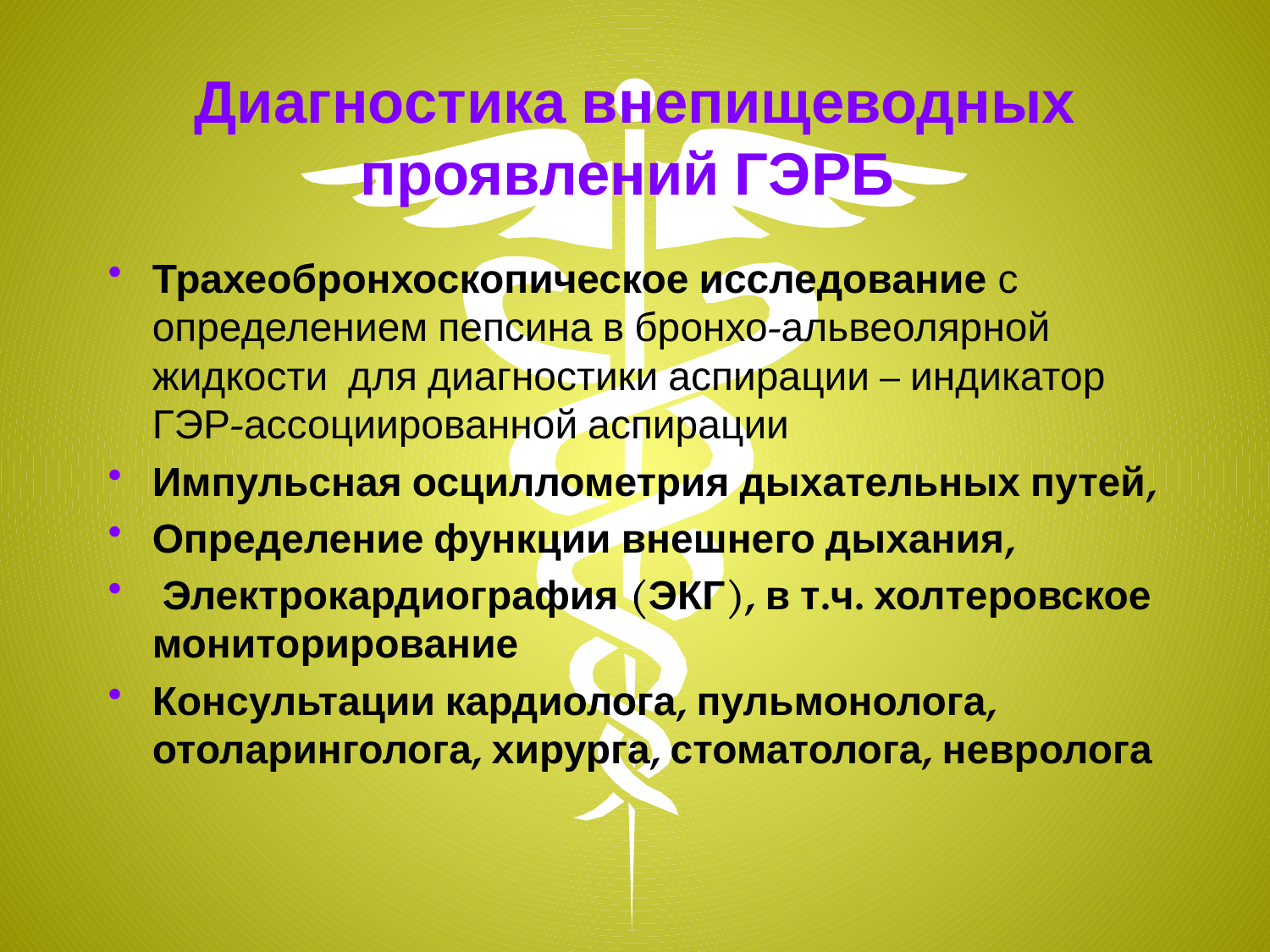

# Диагностика внепищеводных проявлений ГЭРБ
Трахеобронхоскопическое исследование с определением пепсина в бронхо-альвеолярной жидкости  для диагностики аспирации – индикатор ГЭР-ассоциированной аспирации
Импульсная осциллометрия дыхательных путей,
Определение функции внешнего дыхания,
 Электрокардиография (ЭКГ), в т.ч. холтеровское мониторирование
Консультации кардиолога, пульмонолога, отоларинголога, хирурга, стоматолога, невролога